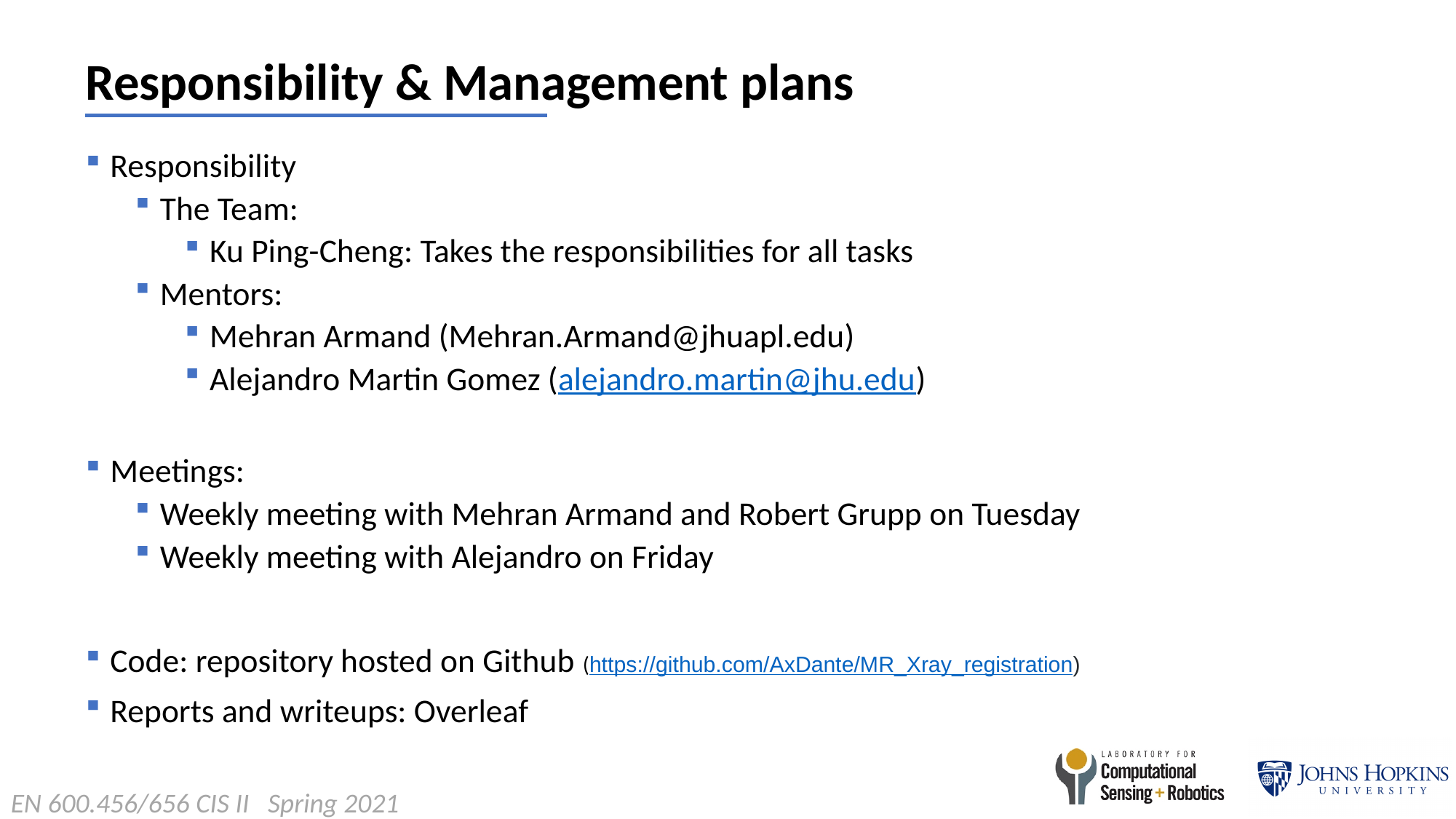

# Responsibility & Management plans
Responsibility
The Team:
Ku Ping-Cheng: Takes the responsibilities for all tasks
Mentors:
Mehran Armand (Mehran.Armand@jhuapl.edu)
Alejandro Martin Gomez (alejandro.martin@jhu.edu)

Meetings:
Weekly meeting with Mehran Armand and Robert Grupp on Tuesday
Weekly meeting with Alejandro on Friday

Code: repository hosted on Github (https://github.com/AxDante/MR_Xray_registration)
Reports and writeups: Overleaf